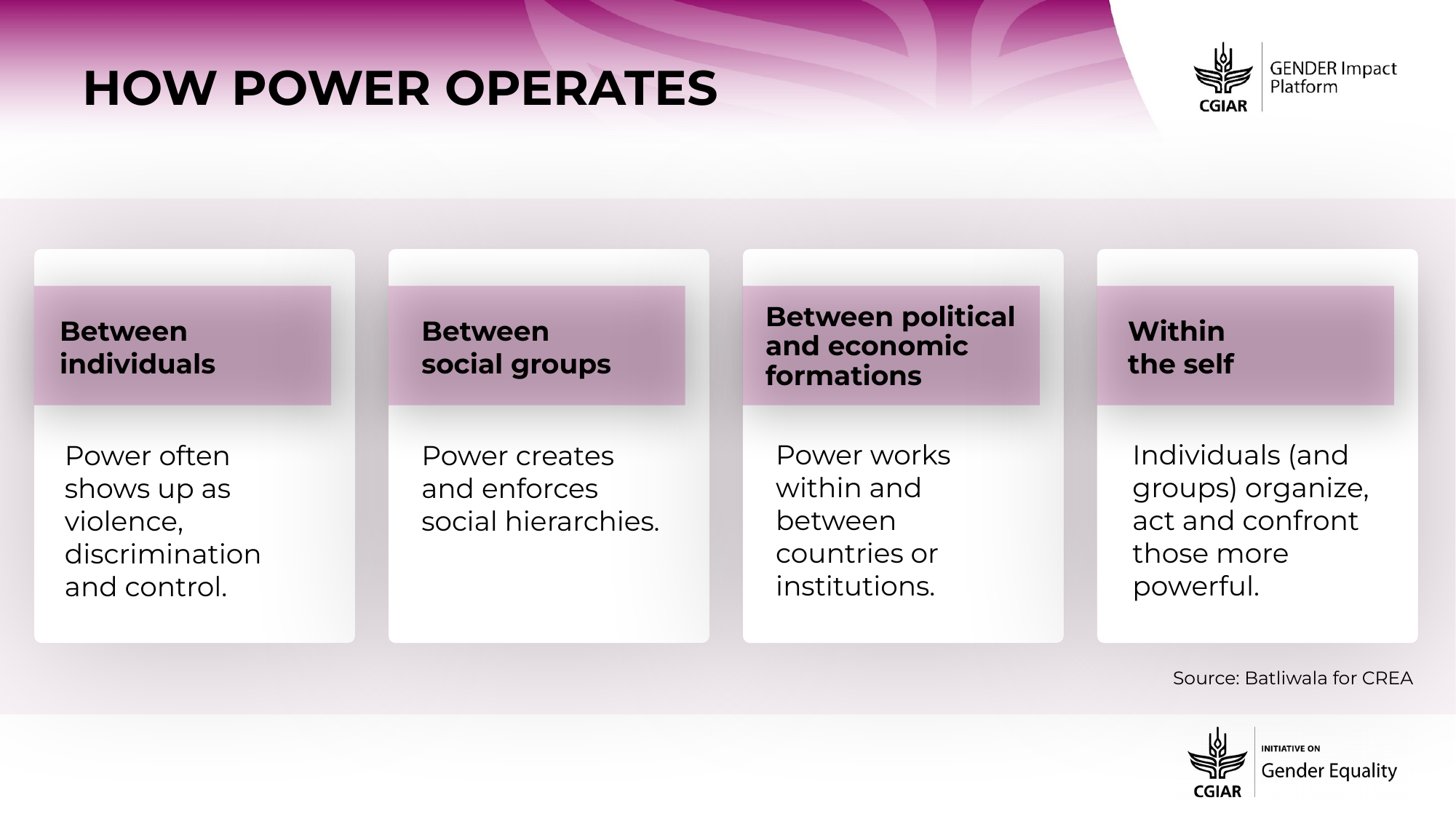

How power operates

Between political and economic formations
Between individuals
Between social groups
Within the self
Power works within and between countries or institutions.
Individuals (and groups) organize, act and confront those more powerful.
Power often shows up as violence, discrimination and control.

Power creates and enforces social hierarchies.
Source: Batliwala for CREA